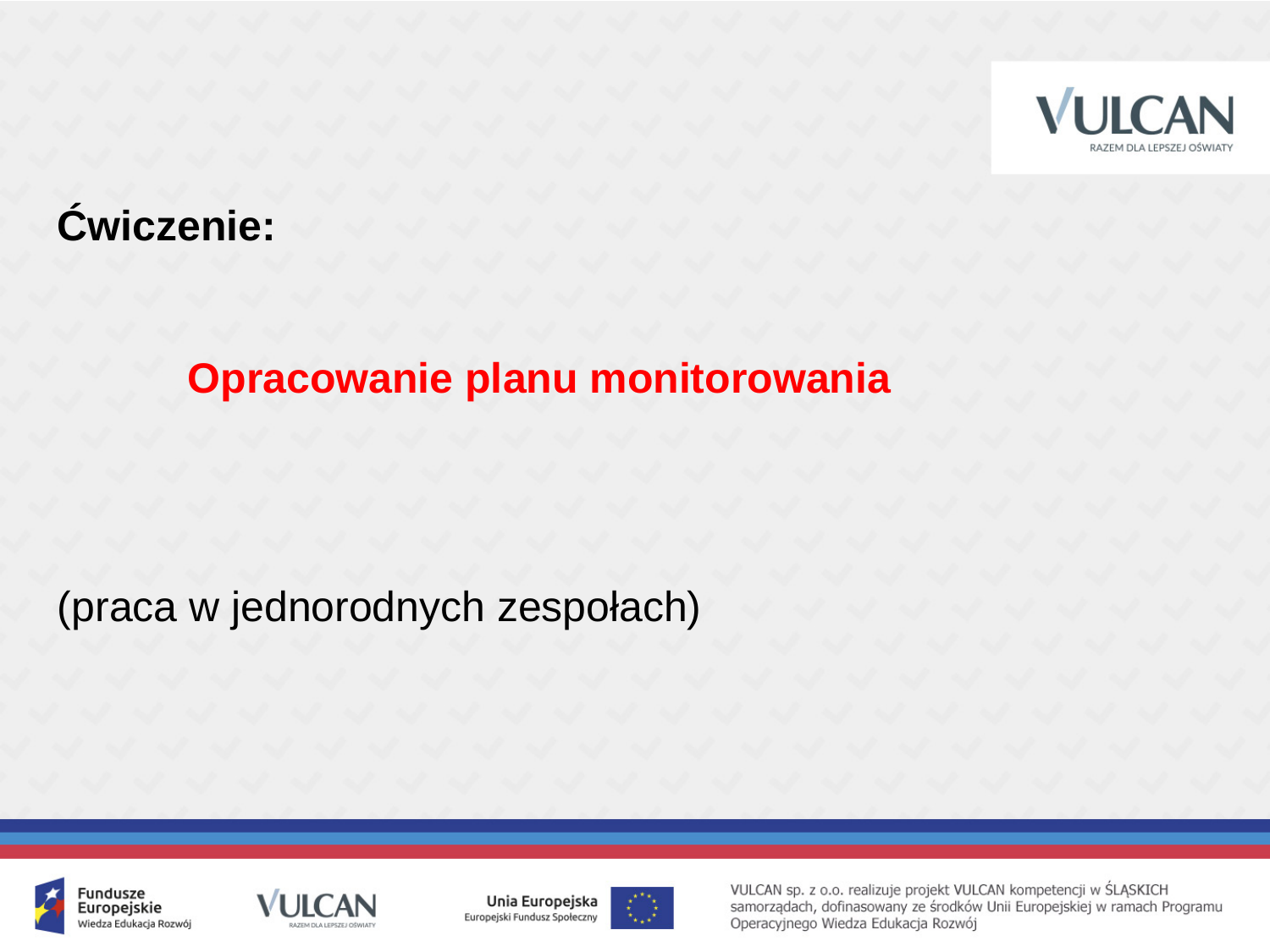

Ćwiczenie:

           Opracowanie planu monitorowania

(praca w jednorodnych zespołach)